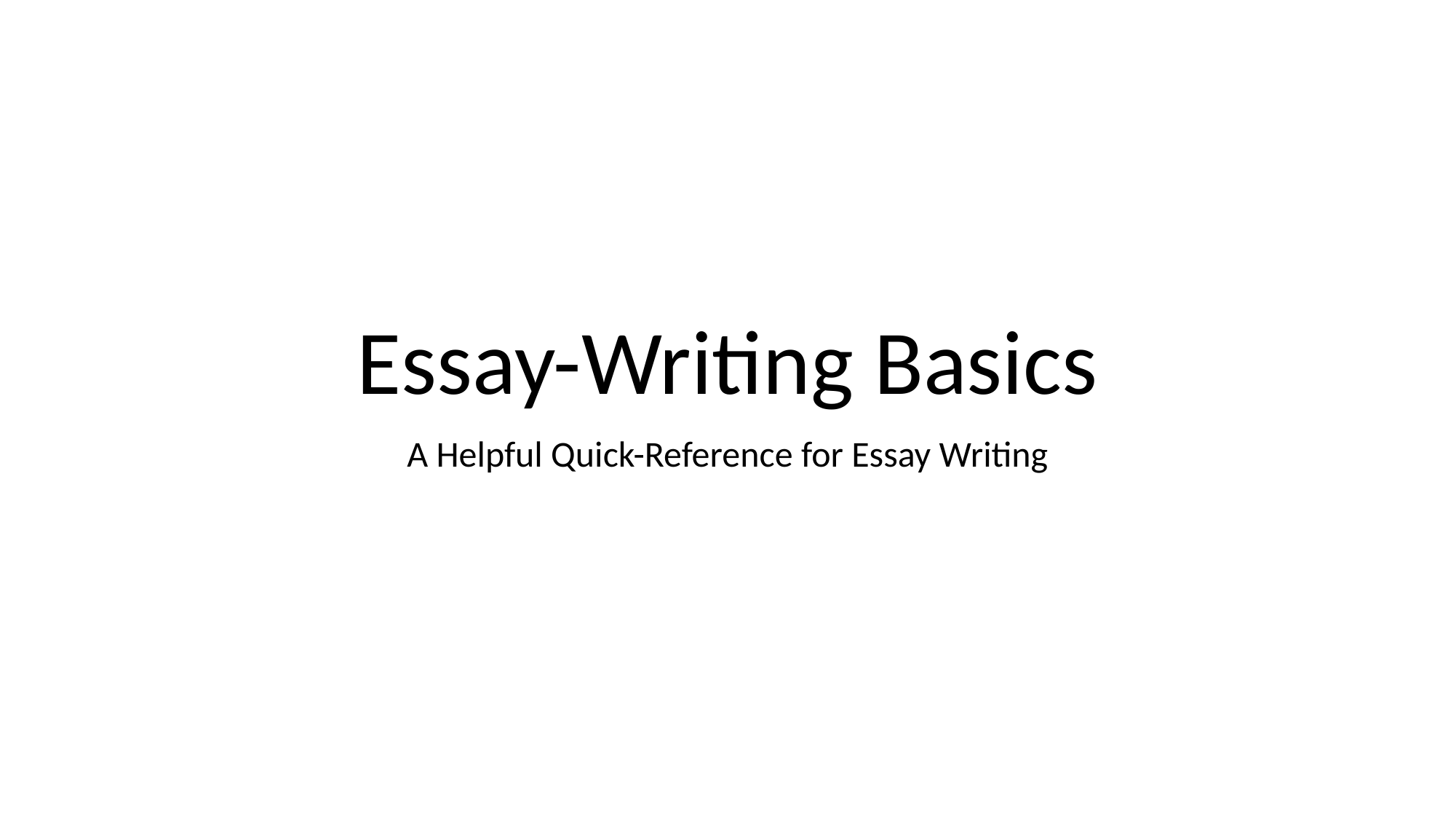

# Essay-Writing Basics
A Helpful Quick-Reference for Essay Writing